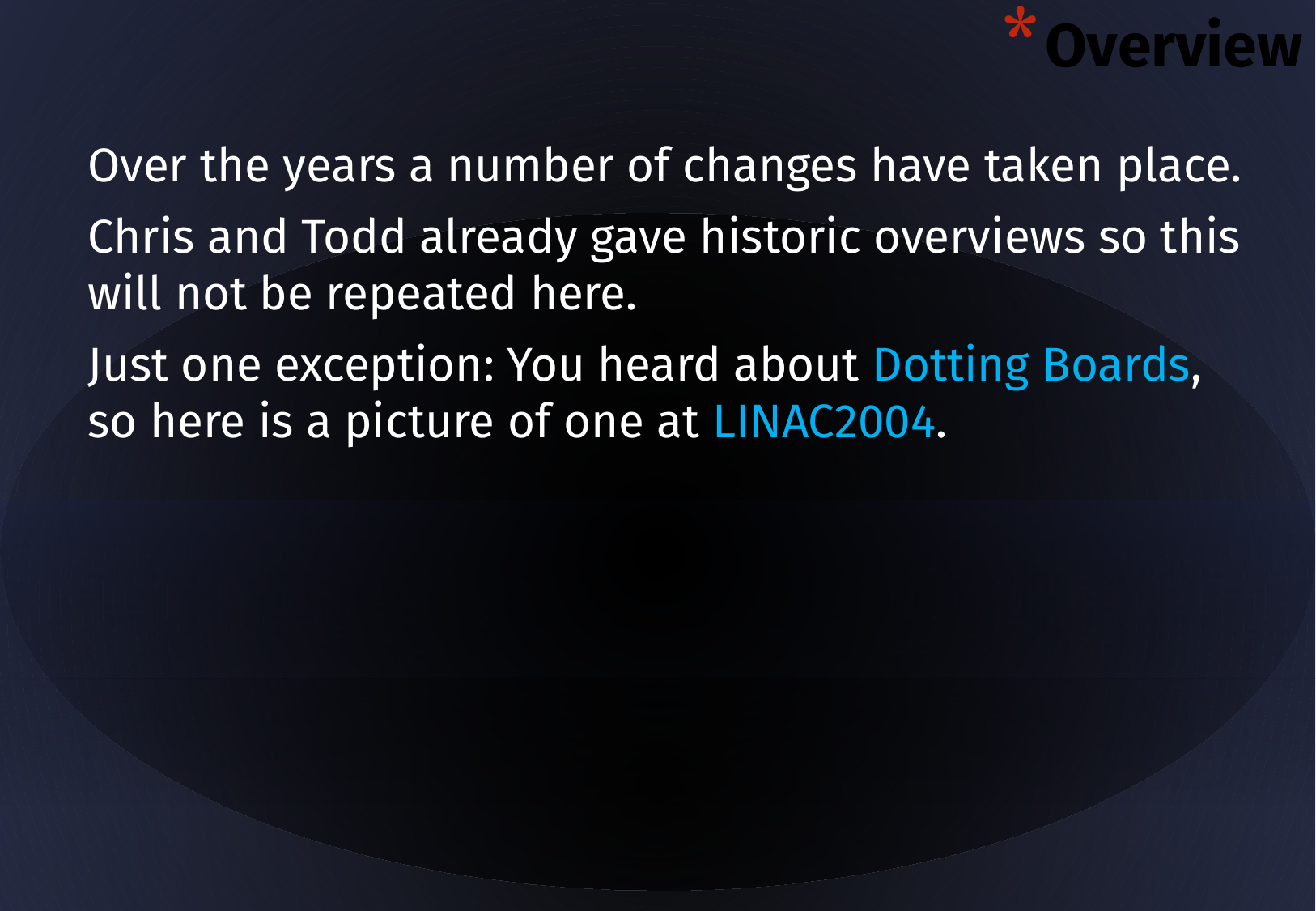

Overview
Over the years a number of changes have taken place.
Chris and Todd already gave historic overviews so this will not be repeated here.
Just one exception: You heard about Dotting Boards,
so here is a picture of one at LINAC2004.